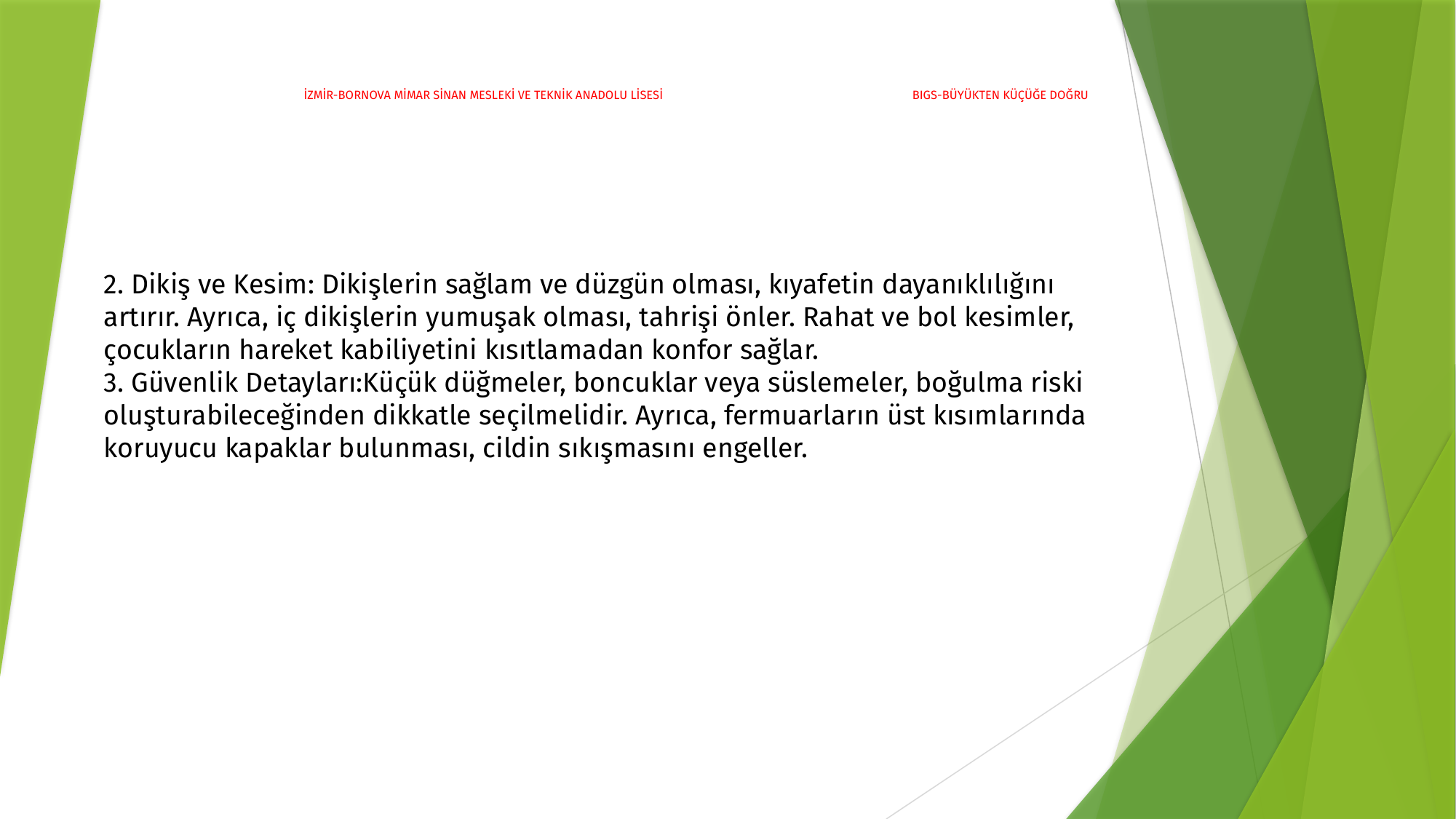

# İZMİR-BORNOVA MİMAR SİNAN MESLEKİ VE TEKNİK ANADOLU LİSESİ
BIGS-BÜYÜKTEN KÜÇÜĞE DOĞRU
2. Dikiş ve Kesim: Dikişlerin sağlam ve düzgün olması, kıyafetin dayanıklılığını artırır. Ayrıca, iç dikişlerin yumuşak olması, tahrişi önler. Rahat ve bol kesimler, çocukların hareket kabiliyetini kısıtlamadan konfor sağlar.
3. Güvenlik Detayları:Küçük düğmeler, boncuklar veya süslemeler, boğulma riski oluşturabileceğinden dikkatle seçilmelidir. Ayrıca, fermuarların üst kısımlarında koruyucu kapaklar bulunması, cildin sıkışmasını engeller.